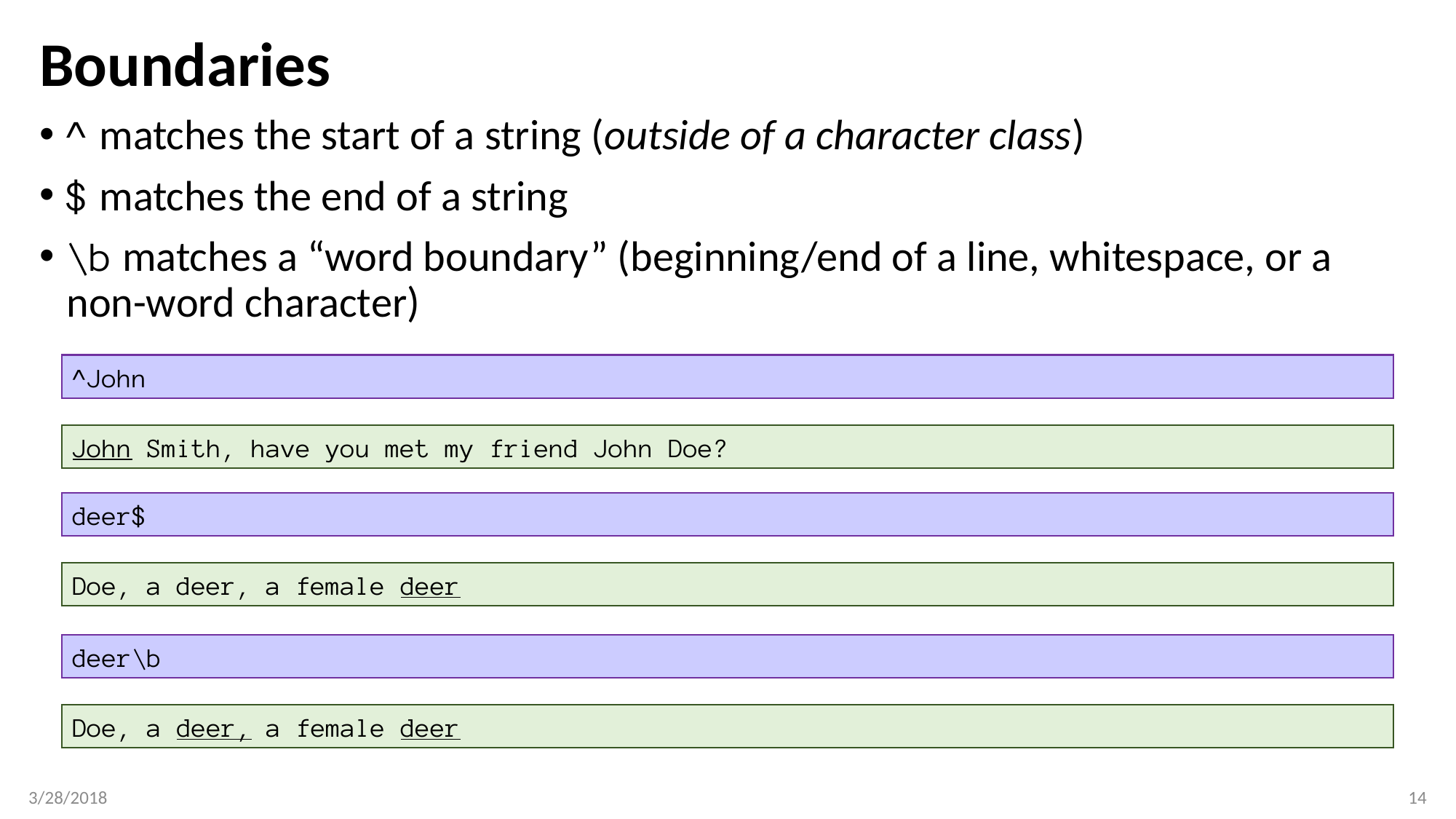

# Boundaries
^ matches the start of a string (outside of a character class)
$ matches the end of a string
\b matches a “word boundary” (beginning/end of a line, whitespace, or a non-word character)
^John
John Smith, have you met my friend John Doe?
deer$
Doe, a deer, a female deer
deer\b
Doe, a deer, a female deer
3/28/2018
14